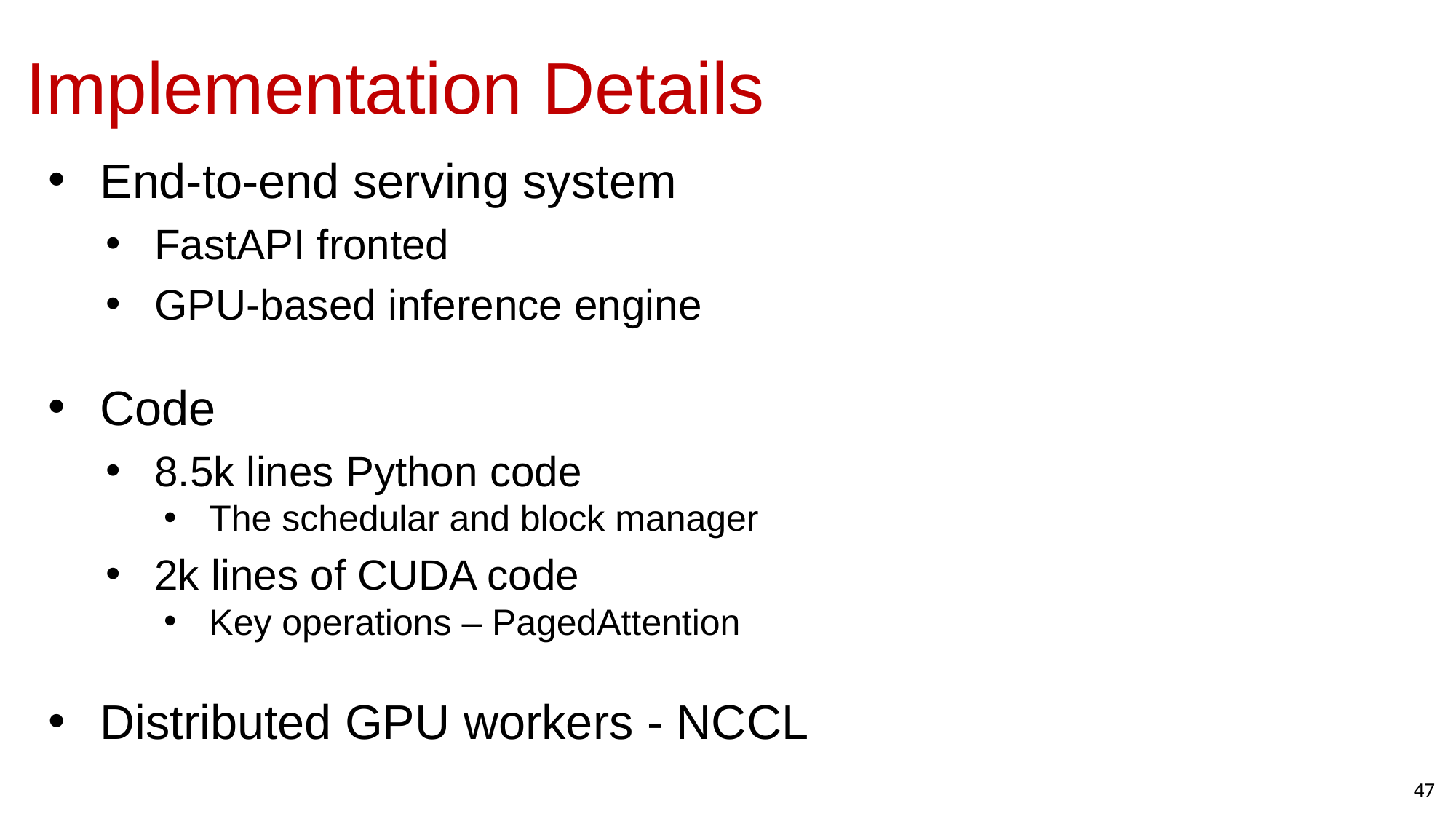

# Implementation Details
End-to-end serving system
FastAPI fronted
GPU-based inference engine
Code
8.5k lines Python code
The schedular and block manager
2k lines of CUDA code
Key operations – PagedAttention
Distributed GPU workers - NCCL

47